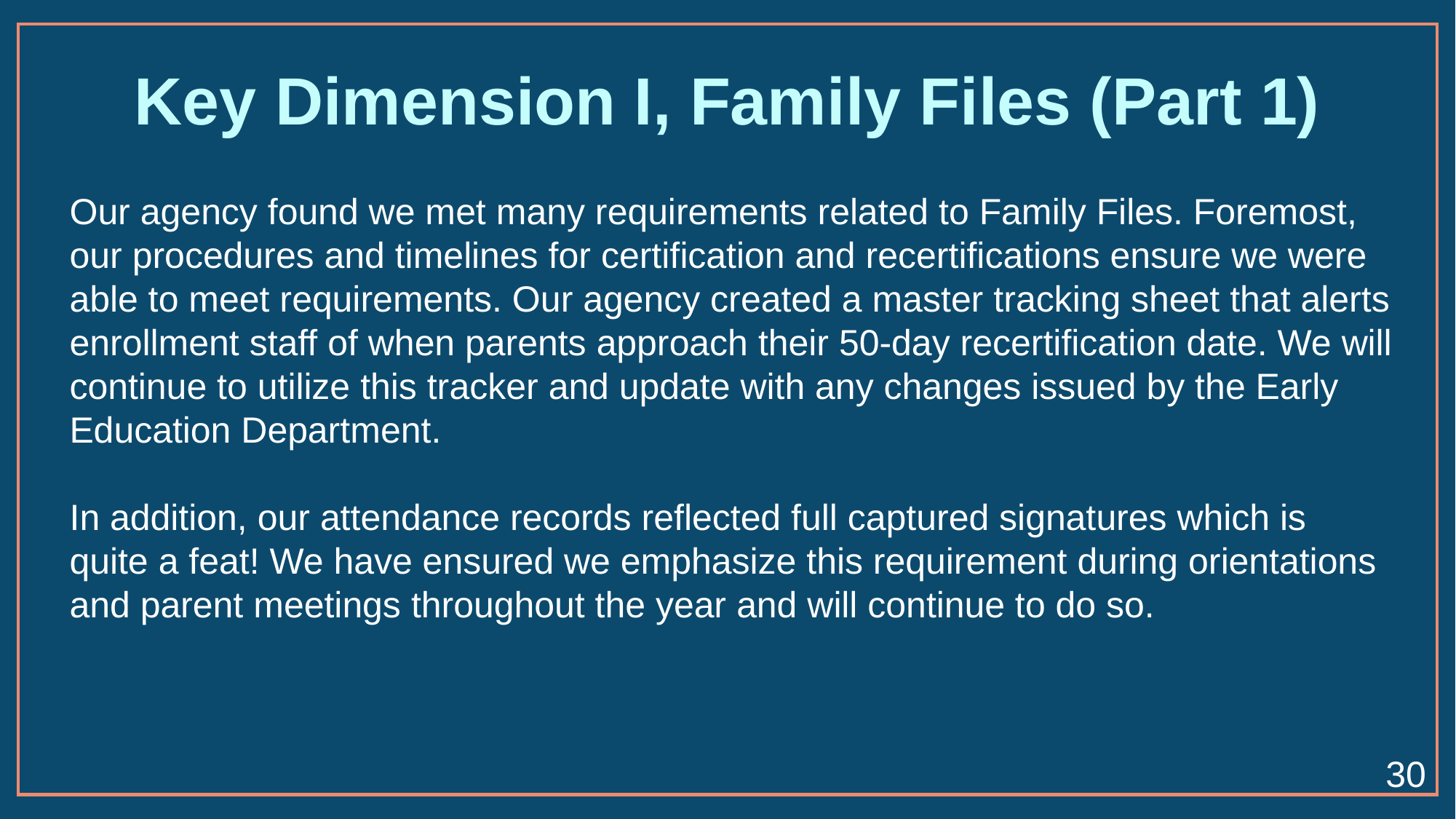

# Key Dimension I, Family Files (Part 1)

Our agency found we met many requirements related to Family Files. Foremost,  our procedures and timelines for certification and recertifications ensure we were able to meet requirements. Our agency created a master tracking sheet that alerts enrollment staff of when parents approach their 50-day recertification date. We will continue to utilize this tracker and update with any changes issued by the Early Education Department.

In addition, our attendance records reflected full captured signatures which is quite a feat! We have ensured we emphasize this requirement during orientations and parent meetings throughout the year and will continue to do so.
30